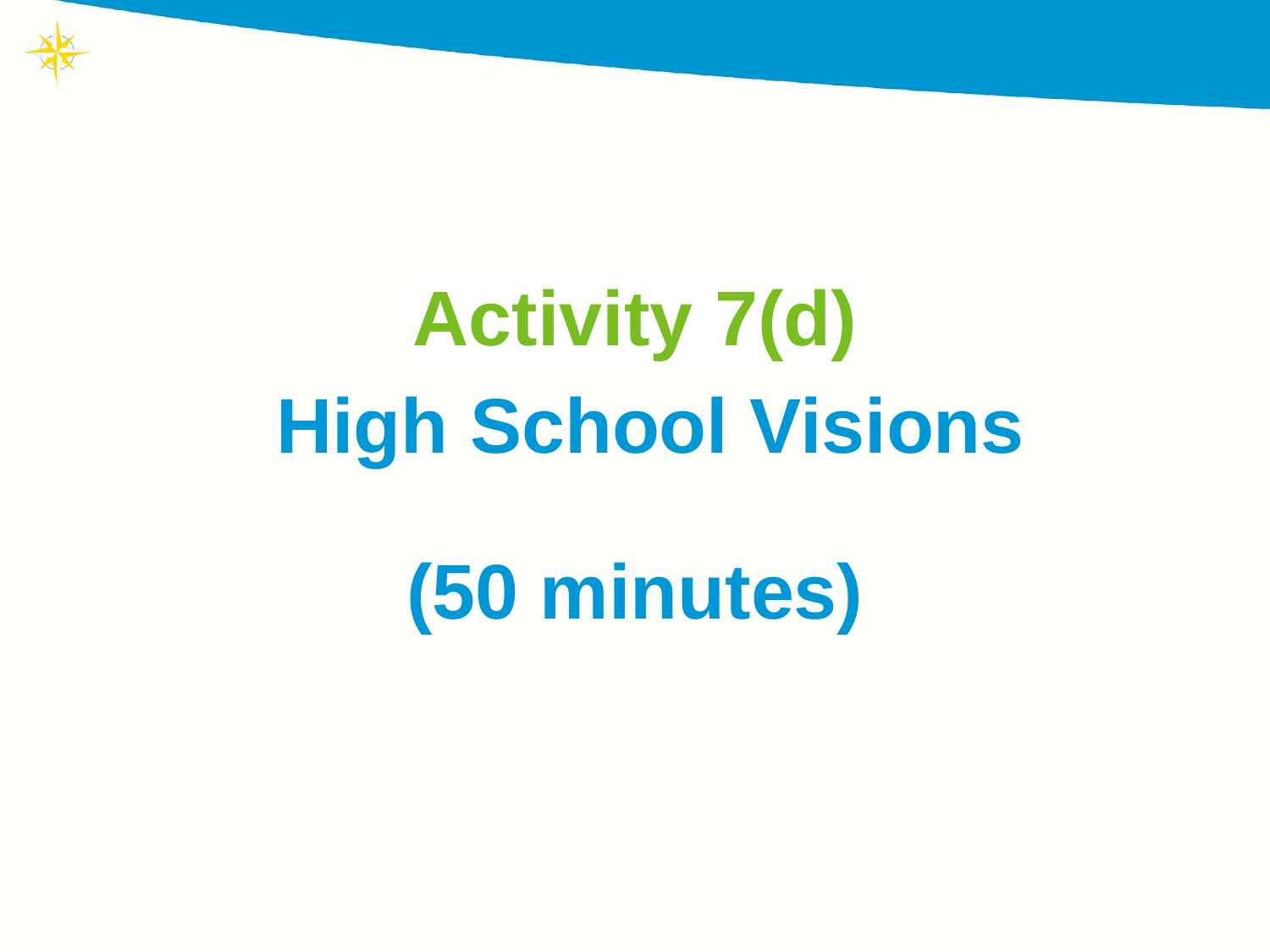

# Activity 7(d)
High School Visions

(50 minutes)